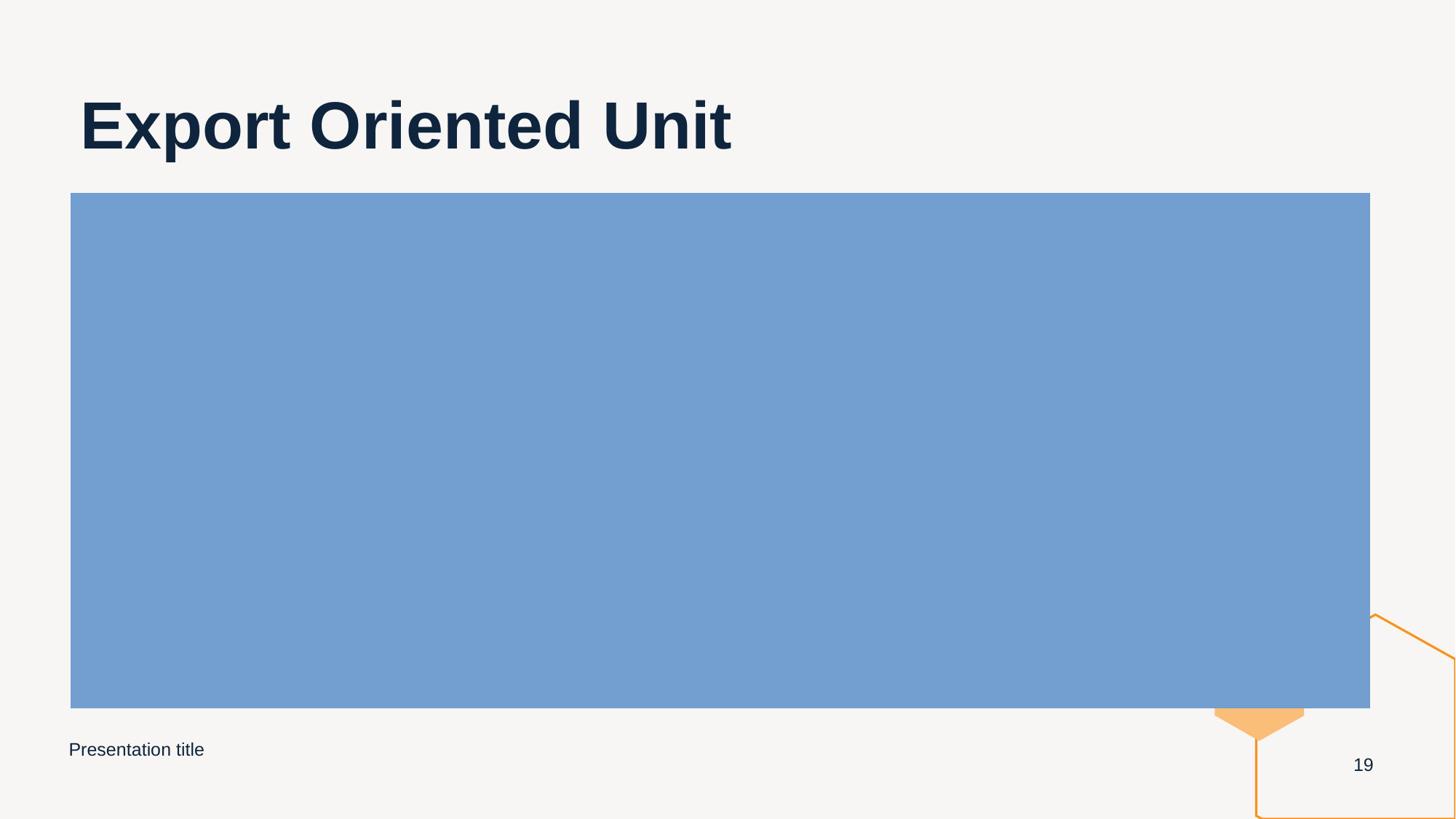

# Export Oriented Unit
Refund
Local Procurement of CG / Inputs – Deemed Exports
Services – Refund under Rule 89 (4B)
Input & Input services – Refund under Rule 89 (4B)
Restriction for refund by payment of tax on export – Restriction under Rule 96 (10).
Option to opt for above subject to payment of IGST on imports.
Presentation title
19